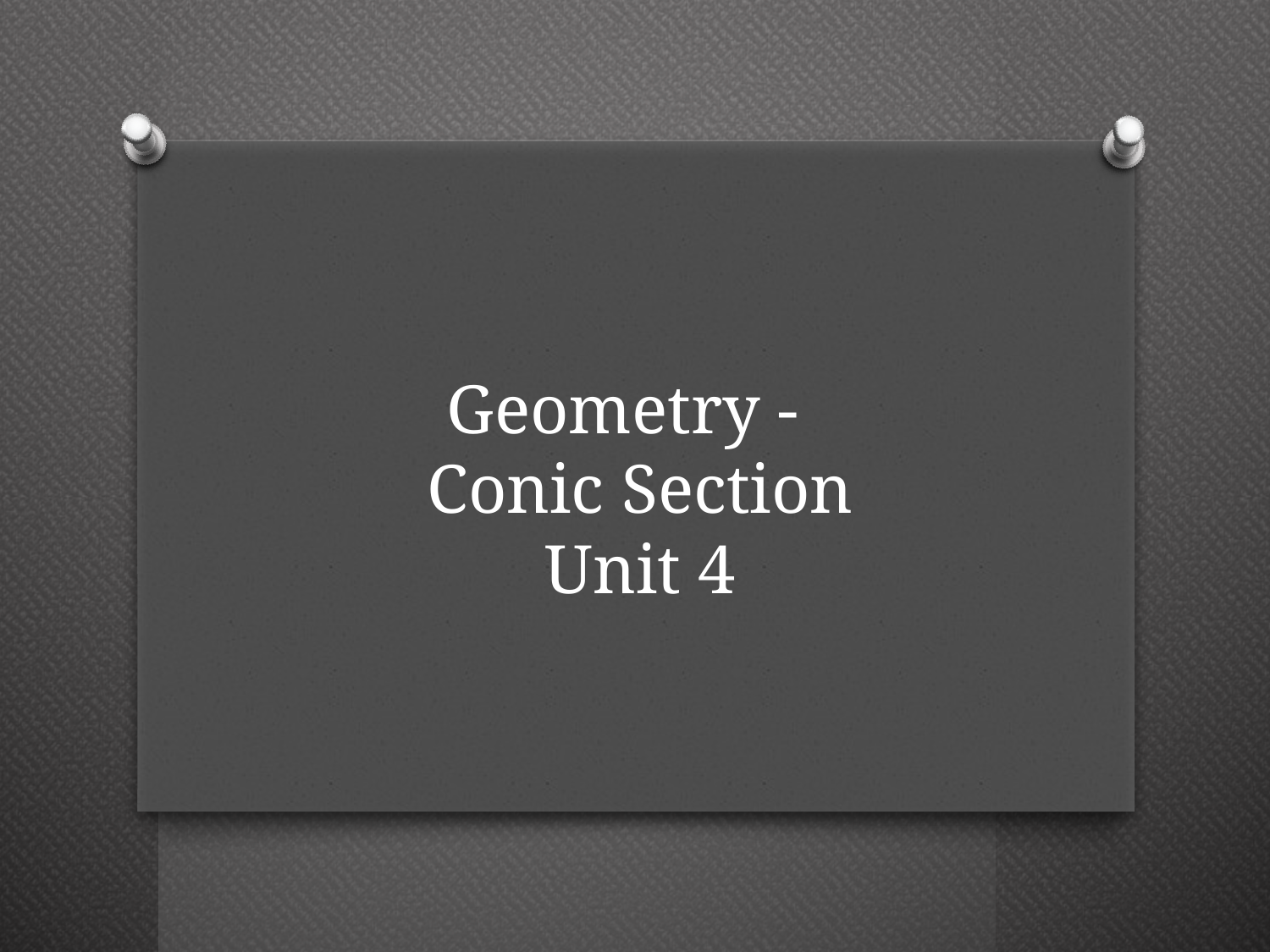

# Geometry - Conic Section Unit 4